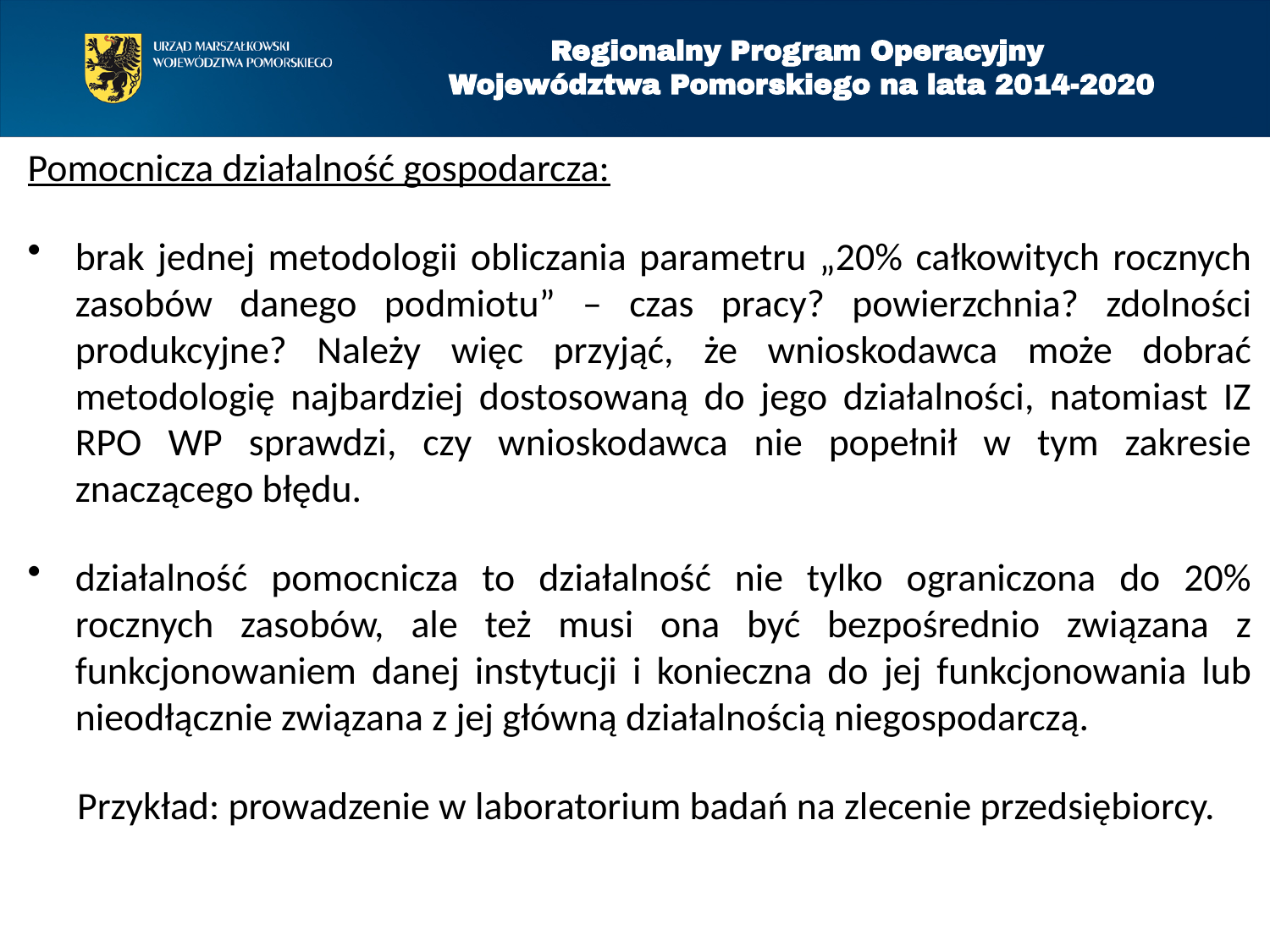

Regionalny Program Operacyjny
Województwa Pomorskiego na lata 2014-2020
Pomocnicza działalność gospodarcza:
brak jednej metodologii obliczania parametru „20% całkowitych rocznych zasobów danego podmiotu” – czas pracy? powierzchnia? zdolności produkcyjne? Należy więc przyjąć, że wnioskodawca może dobrać metodologię najbardziej dostosowaną do jego działalności, natomiast IZ RPO WP sprawdzi, czy wnioskodawca nie popełnił w tym zakresie znaczącego błędu.
działalność pomocnicza to działalność nie tylko ograniczona do 20% rocznych zasobów, ale też musi ona być bezpośrednio związana z funkcjonowaniem danej instytucji i konieczna do jej funkcjonowania lub nieodłącznie związana z jej główną działalnością niegospodarczą.
Przykład: prowadzenie w laboratorium badań na zlecenie przedsiębiorcy.